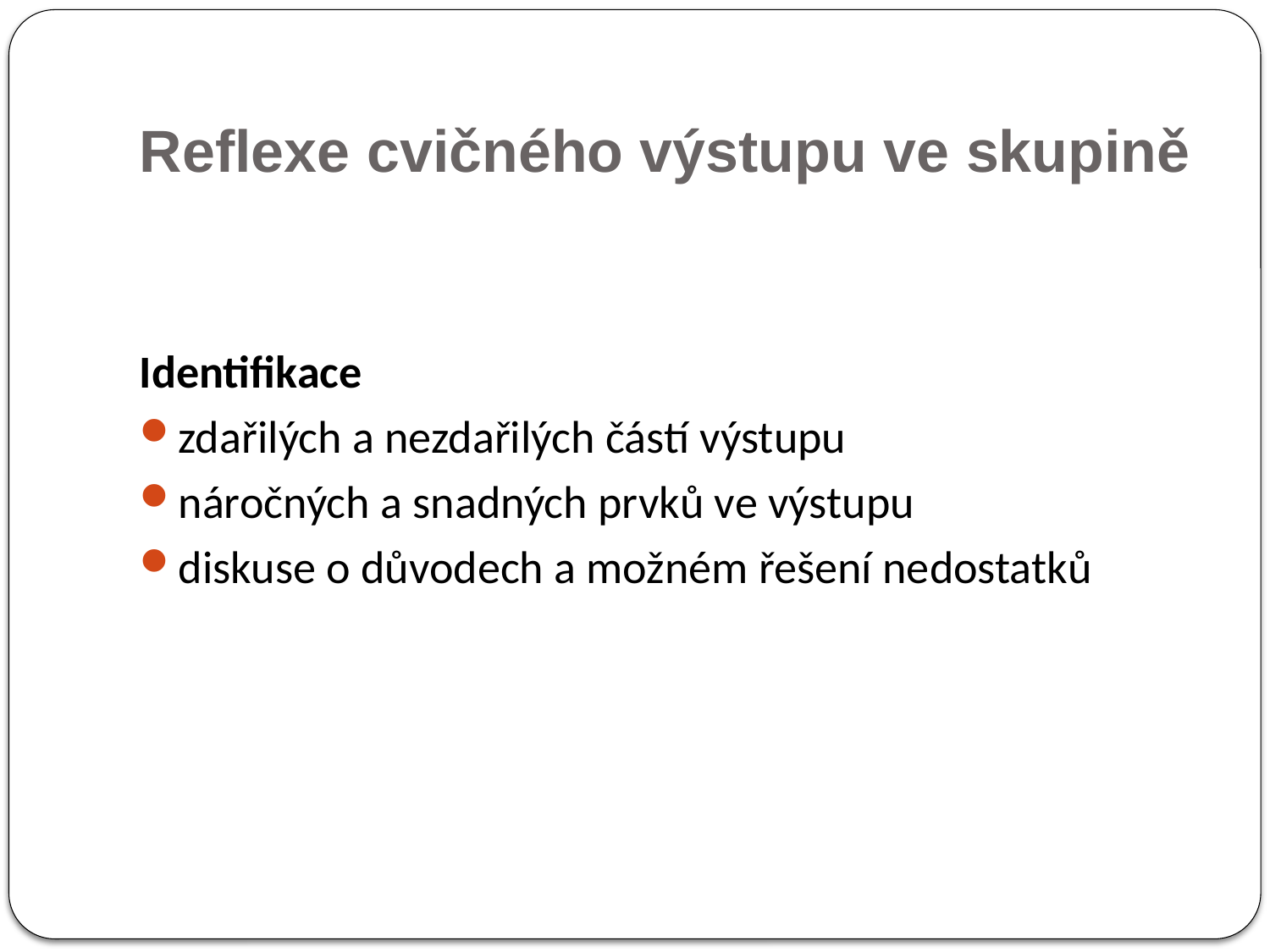

# Reflexe cvičného výstupu ve skupině
Identifikace
zdařilých a nezdařilých částí výstupu
náročných a snadných prvků ve výstupu
diskuse o důvodech a možném řešení nedostatků